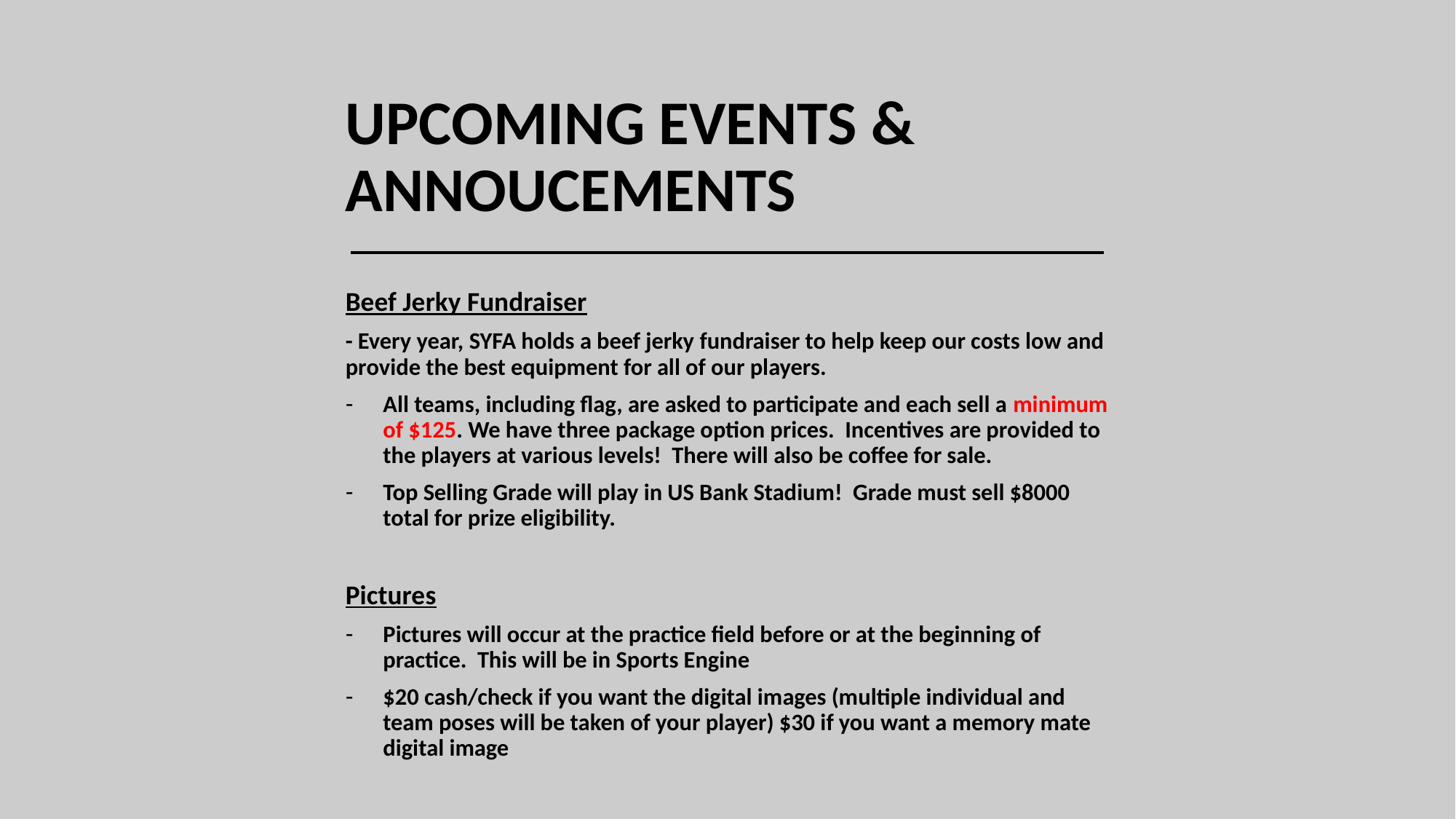

# UPCOMING EVENTS & ANNOUCEMENTS
Beef Jerky Fundraiser
- Every year, SYFA holds a beef jerky fundraiser to help keep our costs low and provide the best equipment for all of our players.
All teams, including flag, are asked to participate and each sell a minimum of $125. We have three package option prices.  Incentives are provided to the players at various levels!  There will also be coffee for sale.
Top Selling Grade will play in US Bank Stadium!  Grade must sell $8000 total for prize eligibility.

Pictures
Pictures will occur at the practice field before or at the beginning of practice.  This will be in Sports Engine
$20 cash/check if you want the digital images (multiple individual and team poses will be taken of your player) $30 if you want a memory mate digital image